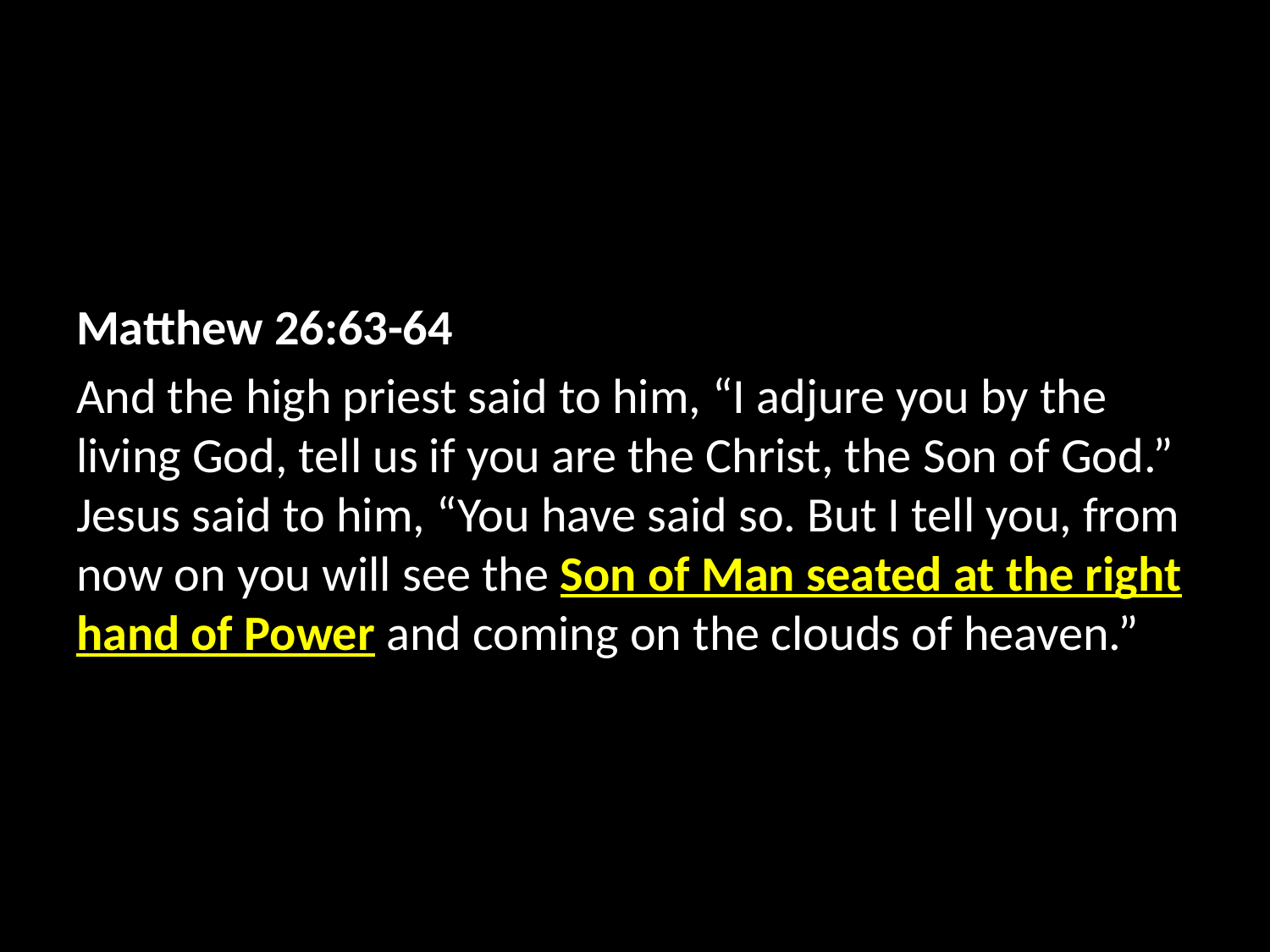

Matthew 26:63-64
And the high priest said to him, “I adjure you by the living God, tell us if you are the Christ, the Son of God.” Jesus said to him, “You have said so. But I tell you, from now on you will see the Son of Man seated at the right hand of Power and coming on the clouds of heaven.”